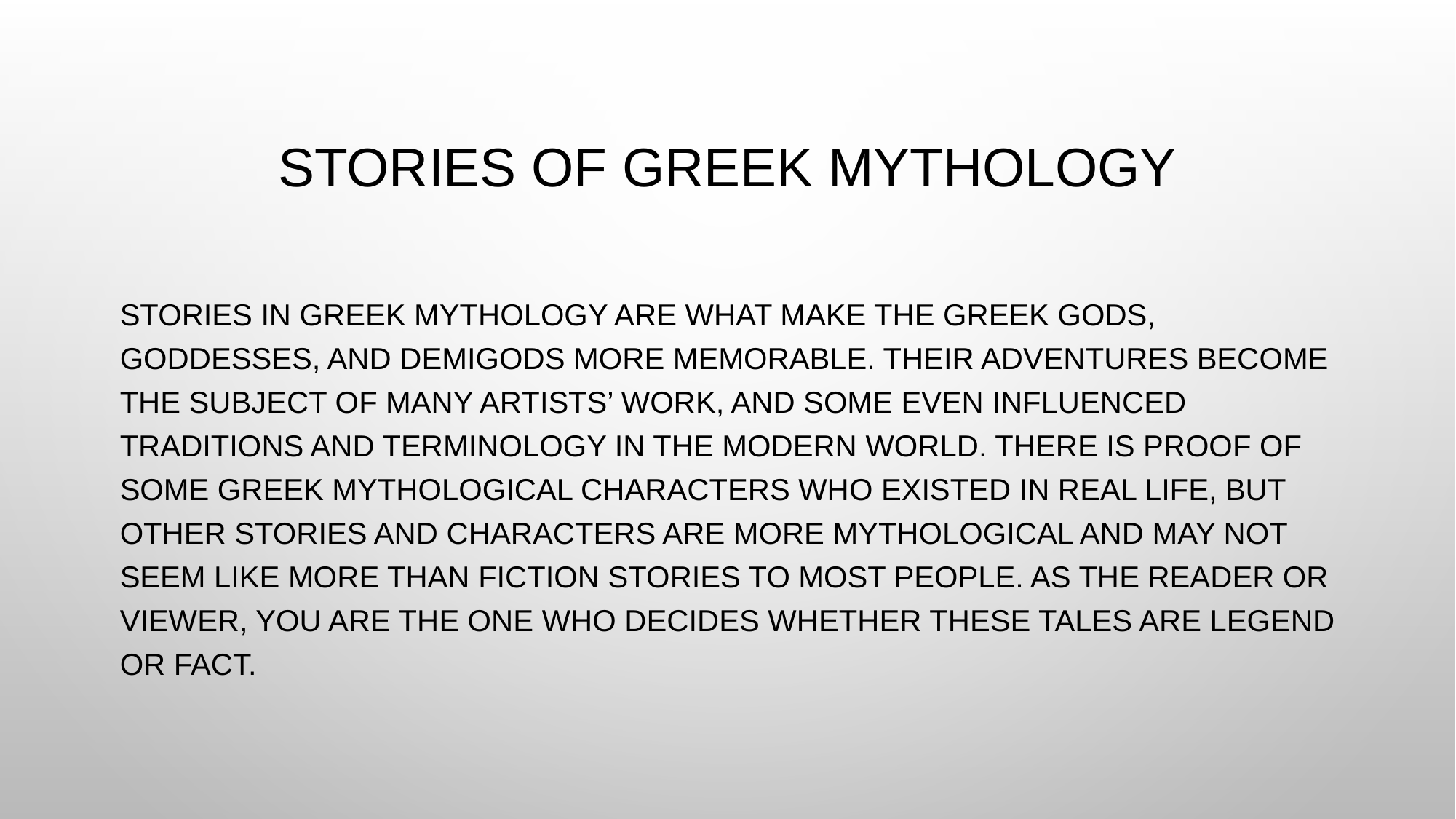

# Stories of Greek Mythology
Stories in Greek mythology are what make the Greek Gods, Goddesses, and demigods more memorable. Their adventures become the subject of many artists’ work, and some even influenced traditions and terminology in the modern world. There is proof of some Greek mythological characters who existed in real life, but other stories and characters are more mythological and may not seem like more than fiction stories to most people. As the reader or viewer, you are the one who decides whether these tales are legend or fact.